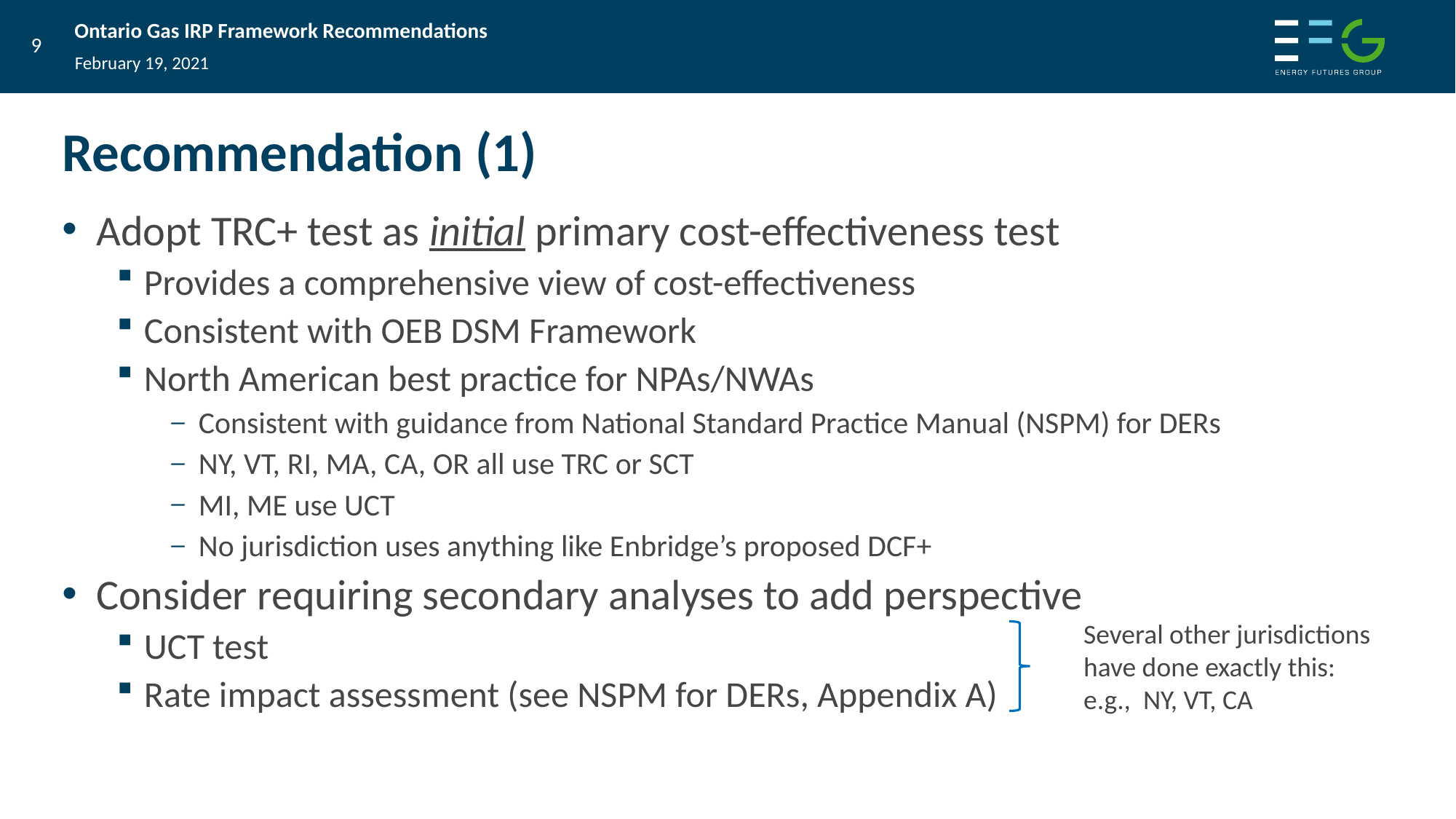

February 19, 2021
# Recommendation (1)
Adopt TRC+ test as initial primary cost-effectiveness test
Provides a comprehensive view of cost-effectiveness
Consistent with OEB DSM Framework
North American best practice for NPAs/NWAs
Consistent with guidance from National Standard Practice Manual (NSPM) for DERs
NY, VT, RI, MA, CA, OR all use TRC or SCT
MI, ME use UCT
No jurisdiction uses anything like Enbridge’s proposed DCF+
Consider requiring secondary analyses to add perspective
UCT test
Rate impact assessment (see NSPM for DERs, Appendix A)

Several other jurisdictions have done exactly this:  e.g.,  NY, VT, CA